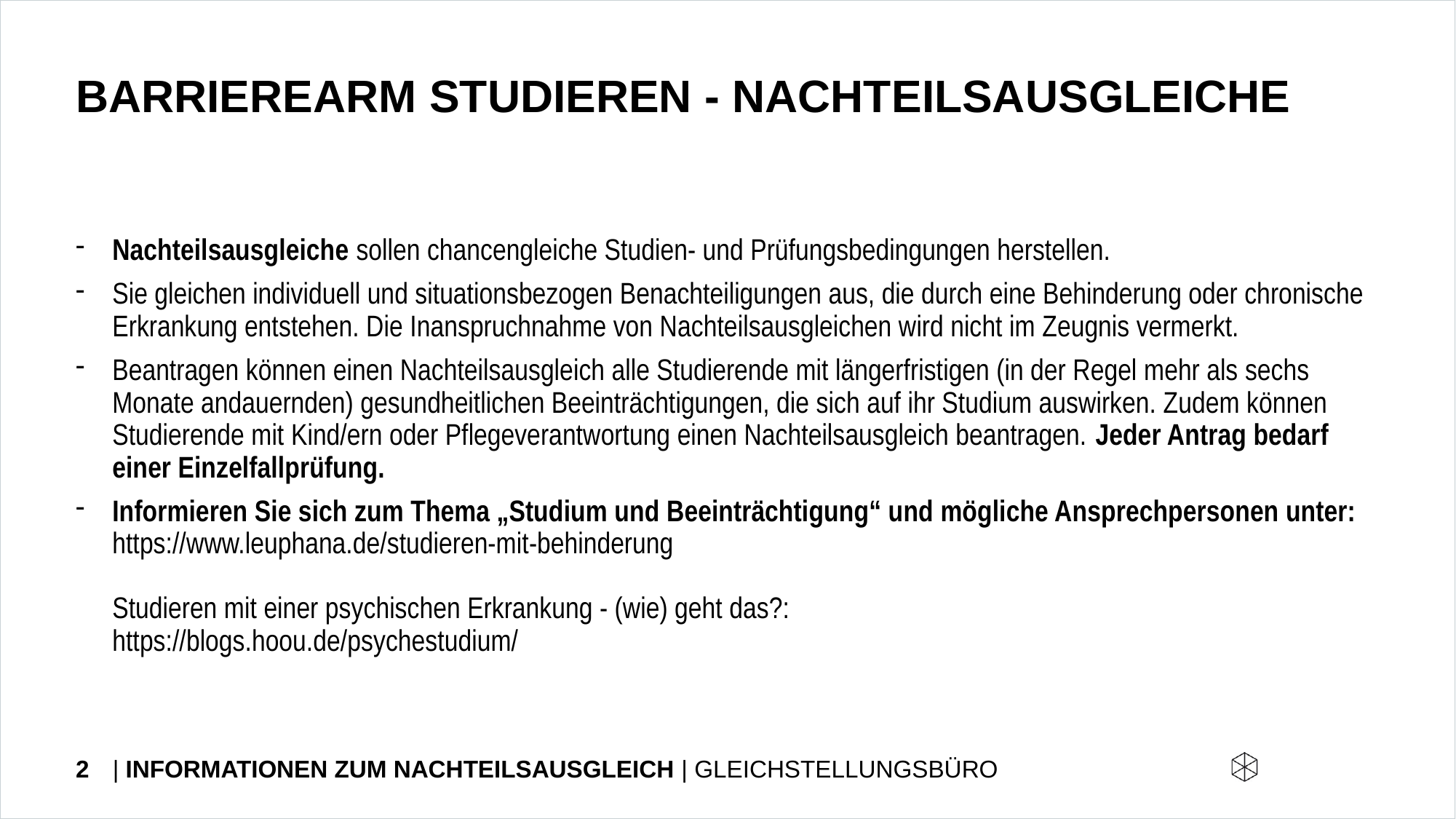

# BARRIEREARM STUDIEREN - NACHTEILSAUSGLEICHE
Nachteilsausgleiche sollen chancengleiche Studien- und Prüfungsbedingungen herstellen.
Sie gleichen individuell und situationsbezogen Benachteiligungen aus, die durch eine Behinderung oder chronische Erkrankung entstehen. Die Inanspruchnahme von Nachteilsausgleichen wird nicht im Zeugnis vermerkt.
Beantragen können einen Nachteilsausgleich alle Studierende mit längerfristigen (in der Regel mehr als sechs Monate andauernden) gesundheitlichen Beeinträchtigungen, die sich auf ihr Studium auswirken. Zudem können Studierende mit Kind/ern oder Pflegeverantwortung einen Nachteilsausgleich beantragen. Jeder Antrag bedarf einer Einzelfallprüfung.
Informieren Sie sich zum Thema „Studium und Beeinträchtigung“ und mögliche Ansprechpersonen unter: https://www.leuphana.de/studieren-mit-behinderung
Studieren mit einer psychischen Erkrankung - (wie) geht das?:
https://blogs.hoou.de/psychestudium/
2
| Informationen zum Nachteilsausgleich | GLEICHSTELLUNGSBÜRO